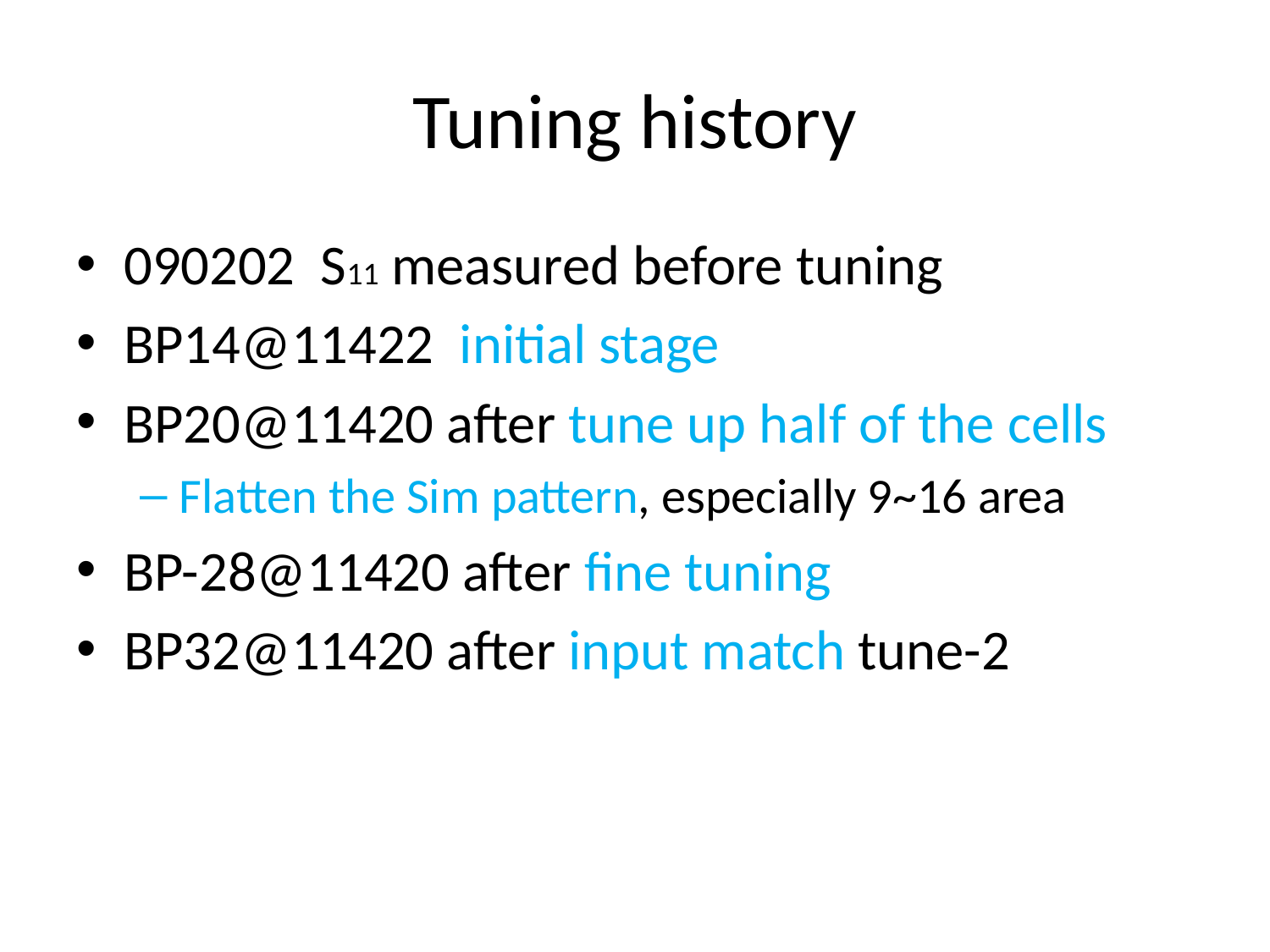

# Tuning history
090202  S11 measured before tuning
BP14@11422  initial stage
BP20@11420 after tune up half of the cells
Flatten the Sim pattern, especially 9~16 area
BP-28@11420 after fine tuning
BP32@11420 after input match tune-2